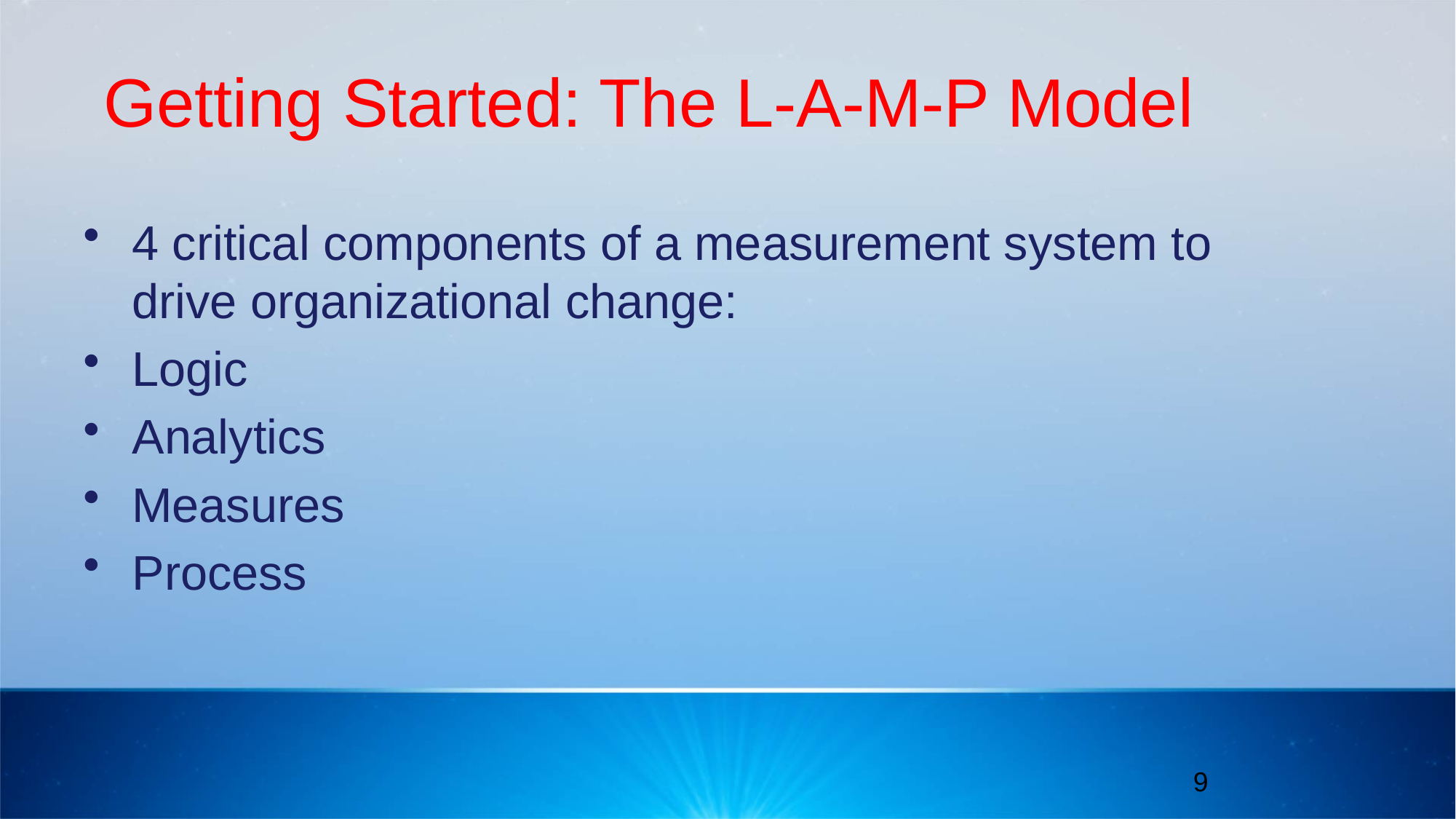

# Getting Started: The L-A-M-P Model
4 critical components of a measurement system to drive organizational change:
Logic
Analytics
Measures
Process

9